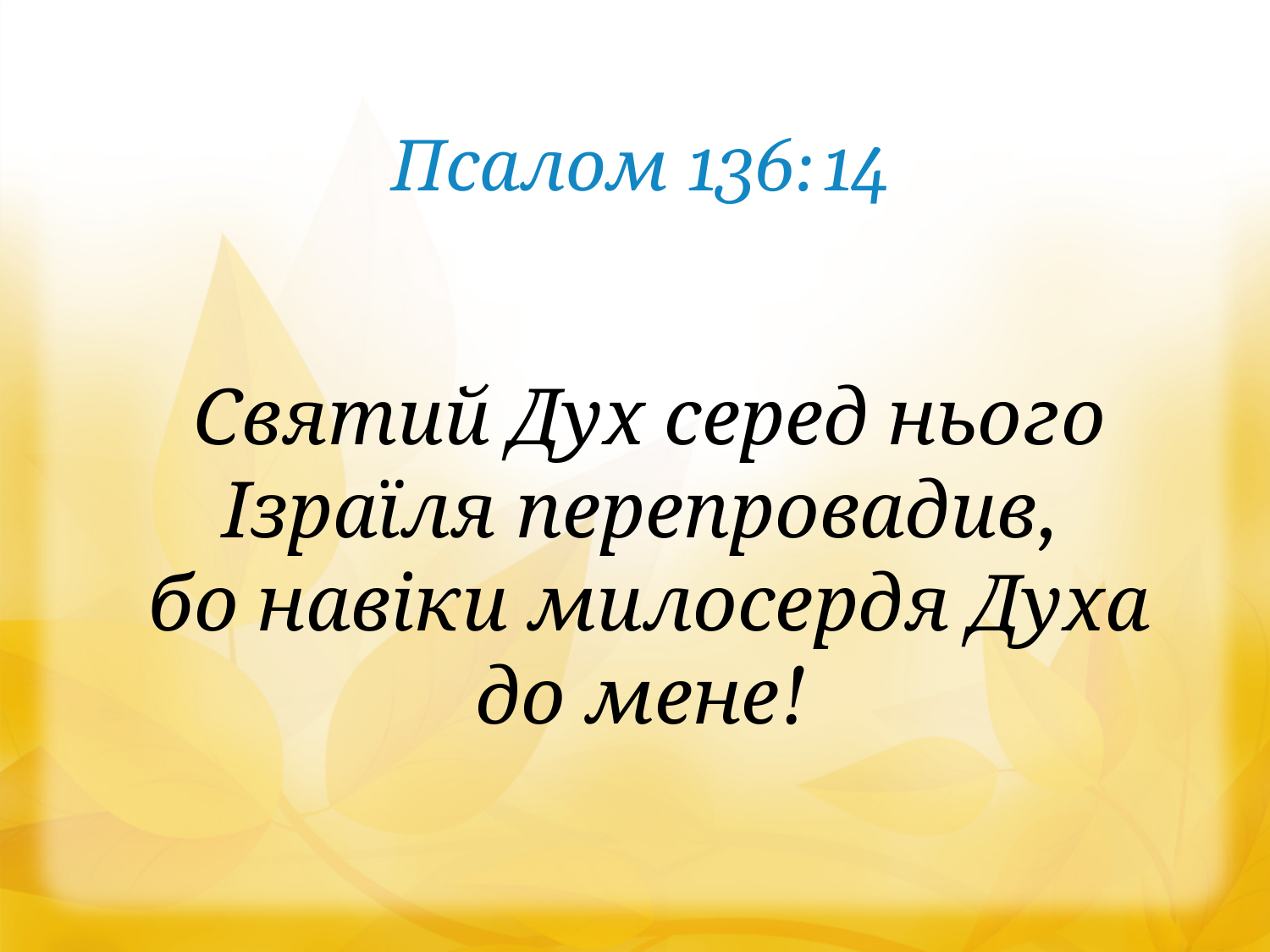

Псалом 136:14

Святий Дух серед нього Ізраїля перепровадив,
бо навіки милосердя Духа
до мене!